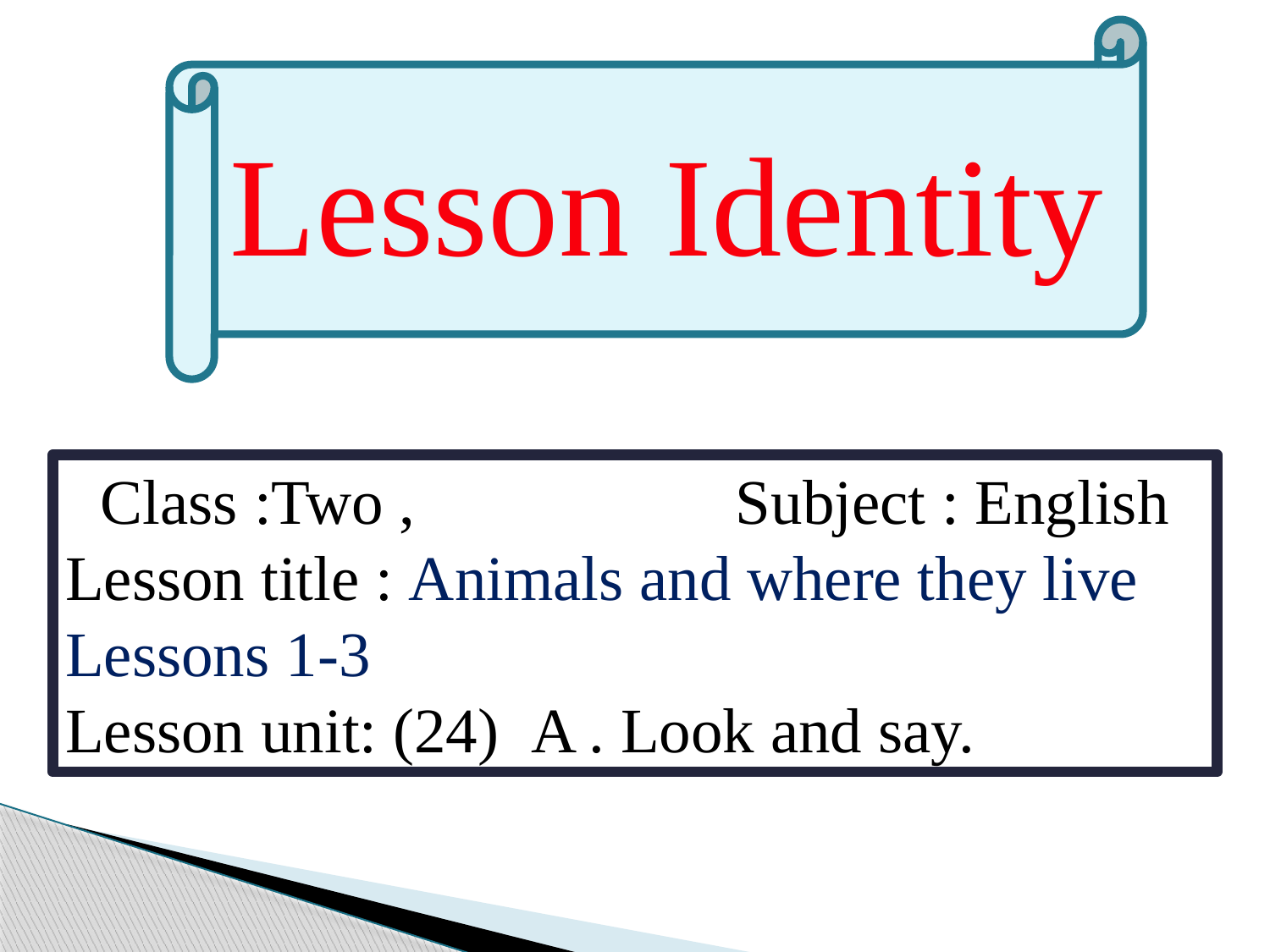

Lesson Identity
Class :Two ,			Subject : English
Lesson title : Animals and where they live
Lessons 1-3
Lesson unit: (24)  A . Look and say.